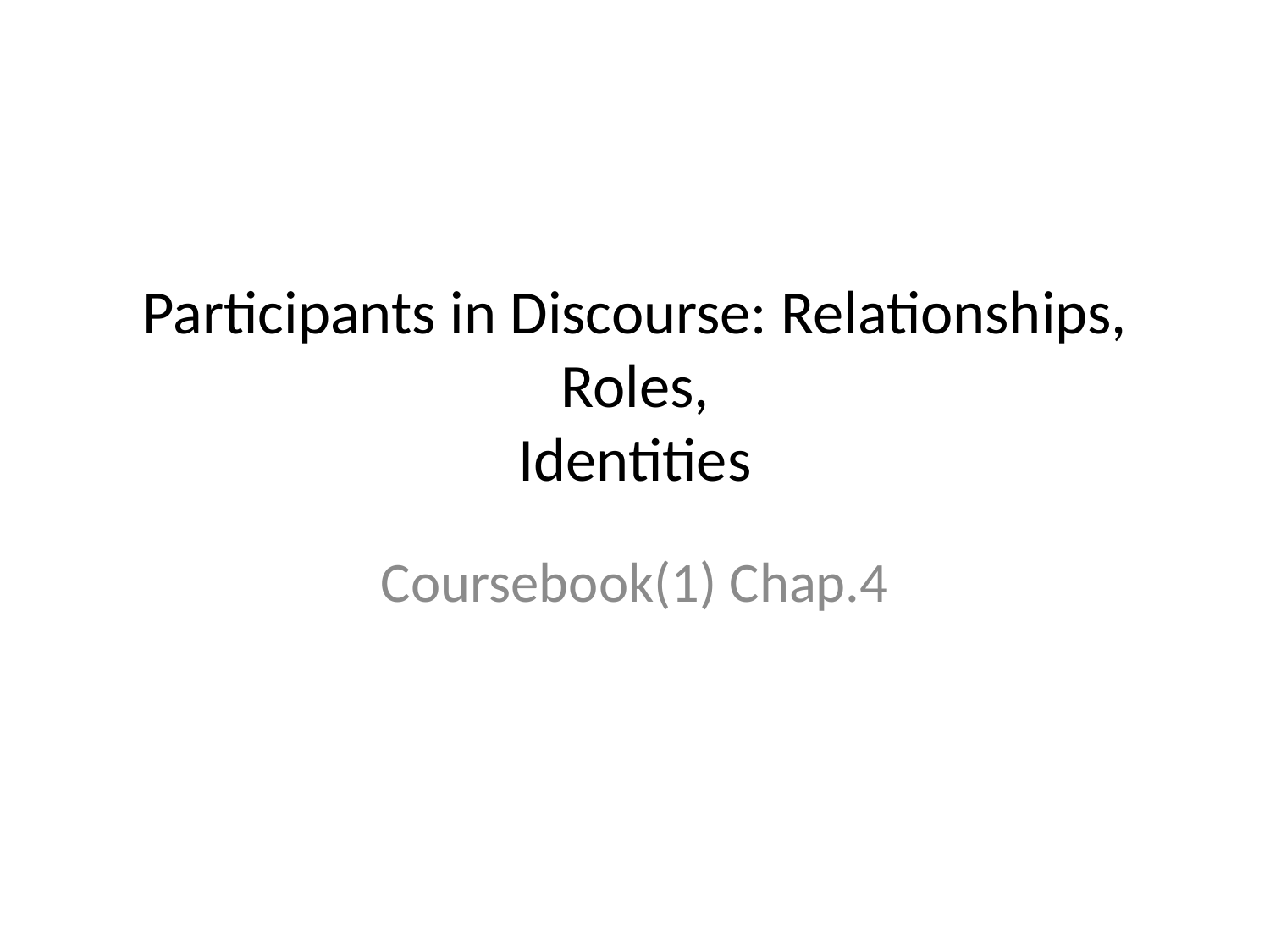

# Participants in Discourse: Relationships, Roles, Identities
Coursebook(1) Chap.4